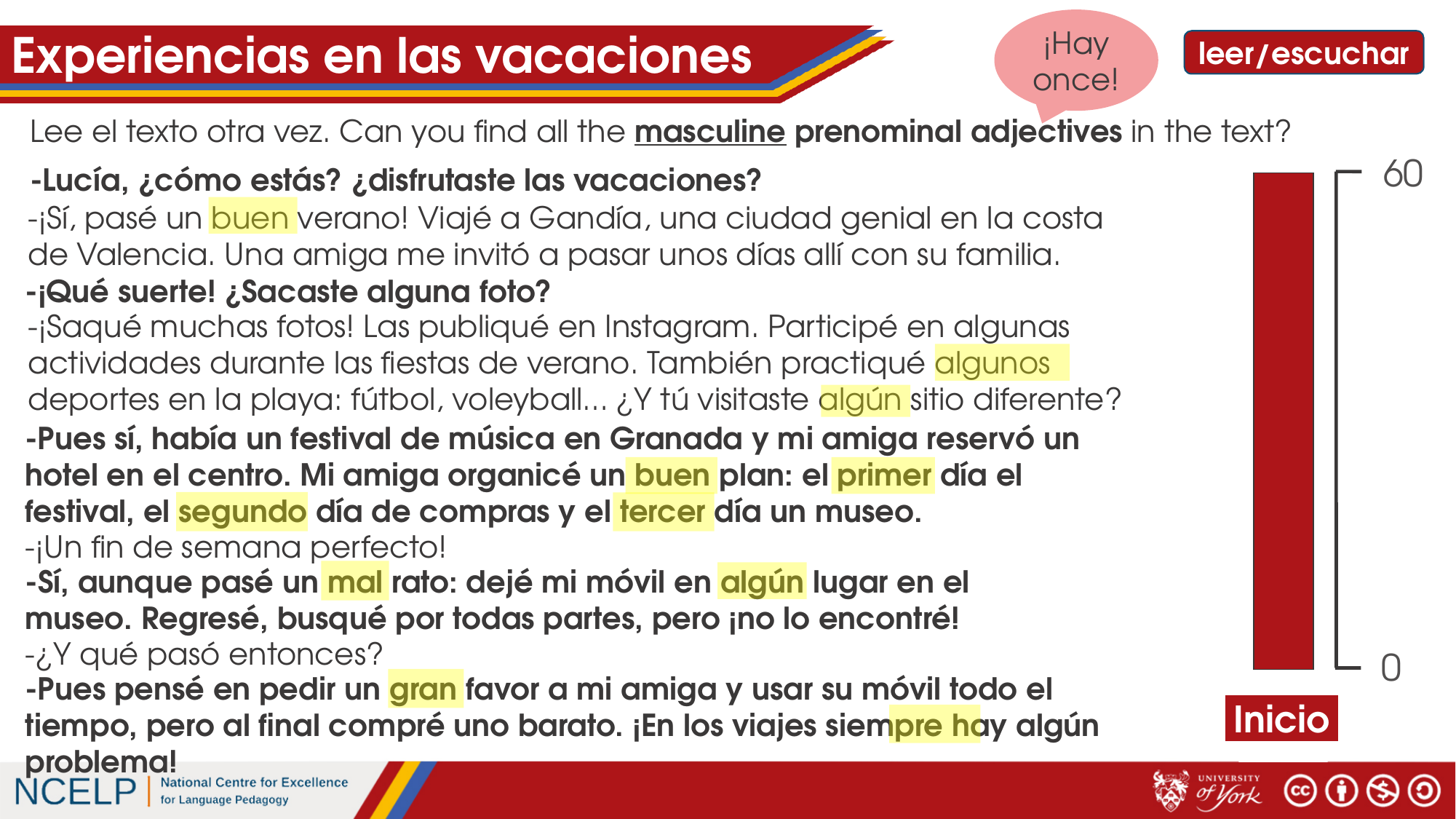

¡Hay once!
# Experiencias en las vacaciones
leer/escuchar
Lee el texto otra vez. Can you find all the masculine prenominal adjectives in the text?
60
-Lucía, ¿cómo estás? ¿disfrutaste las vacaciones?

-¡Sí, pasé un buen verano! Viajé a Gandía, una ciudad genial en la costa de Valencia. Una amiga me invitó a pasar unos días allí con su familia.

-¡Qué suerte! ¿Sacaste alguna foto?
-¡Saqué muchas fotos! Las publiqué en Instagram. Participé en algunas actividades durante las fiestas de verano. También practiqué algunos deportes en la playa: fútbol, voleyball… ¿Y tú visitaste algún sitio diferente?

-Pues sí, había un festival de música en Granada y mi amiga reservó un hotel en el centro. Mi amiga organicé un buen plan: el primer día el festival, el segundo día de compras y el tercer día un museo.

-¡Un fin de semana perfecto!
-Sí, aunque pasé un mal rato: dejé mi móvil en algún lugar en el museo. Regresé, busqué por todas partes, pero ¡no lo encontré!

-¿Y qué pasó entonces?
0
-Pues pensé en pedir un gran favor a mi amiga y usar su móvil todo el tiempo, pero al final compré uno barato. ¡En los viajes siempre hay algún problema!

Inicio